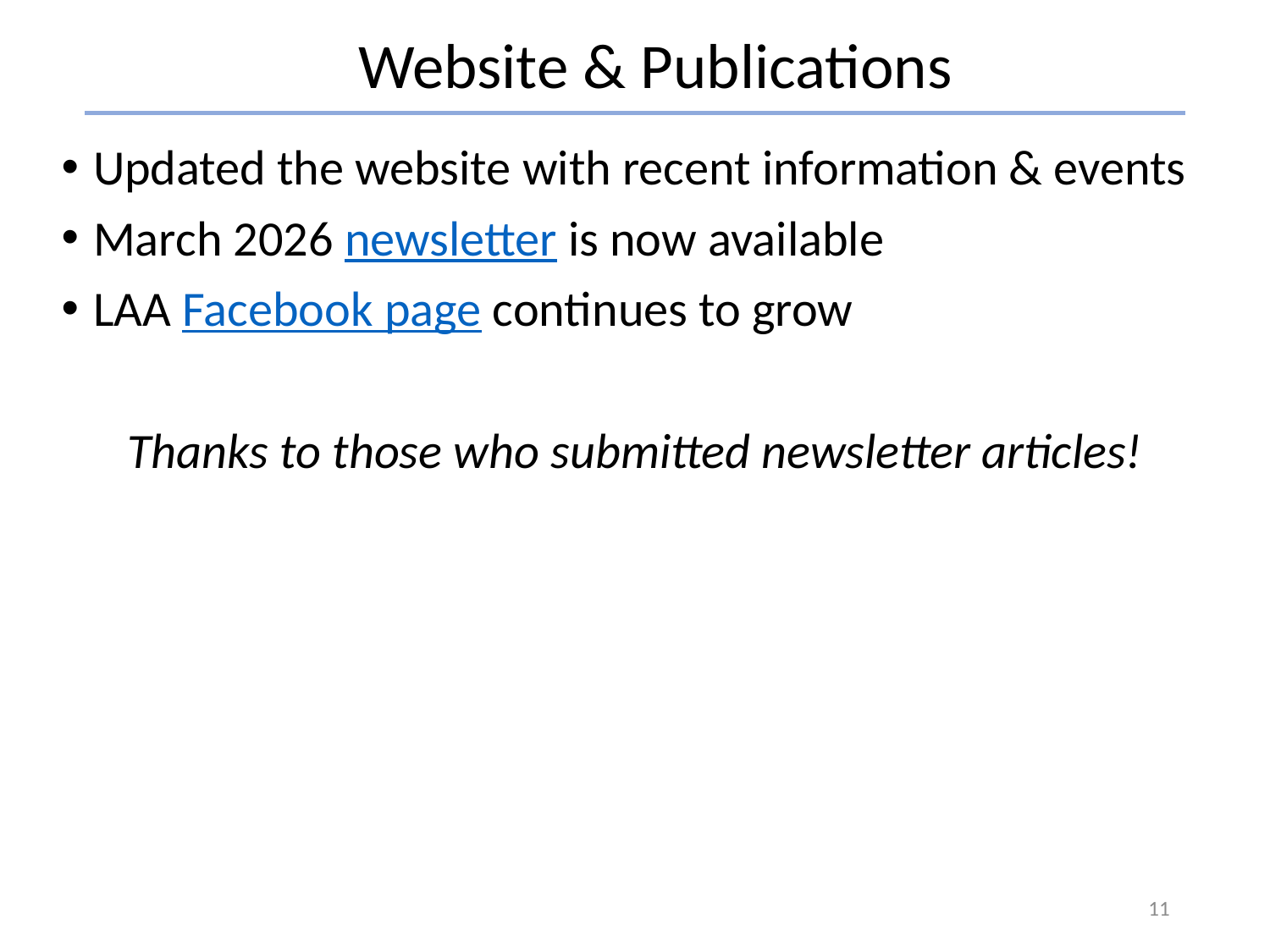

Website & Publications
Updated the website with recent information & events
March 2026 newsletter is now available
LAA Facebook page continues to grow

Thanks to those who submitted newsletter articles!
11